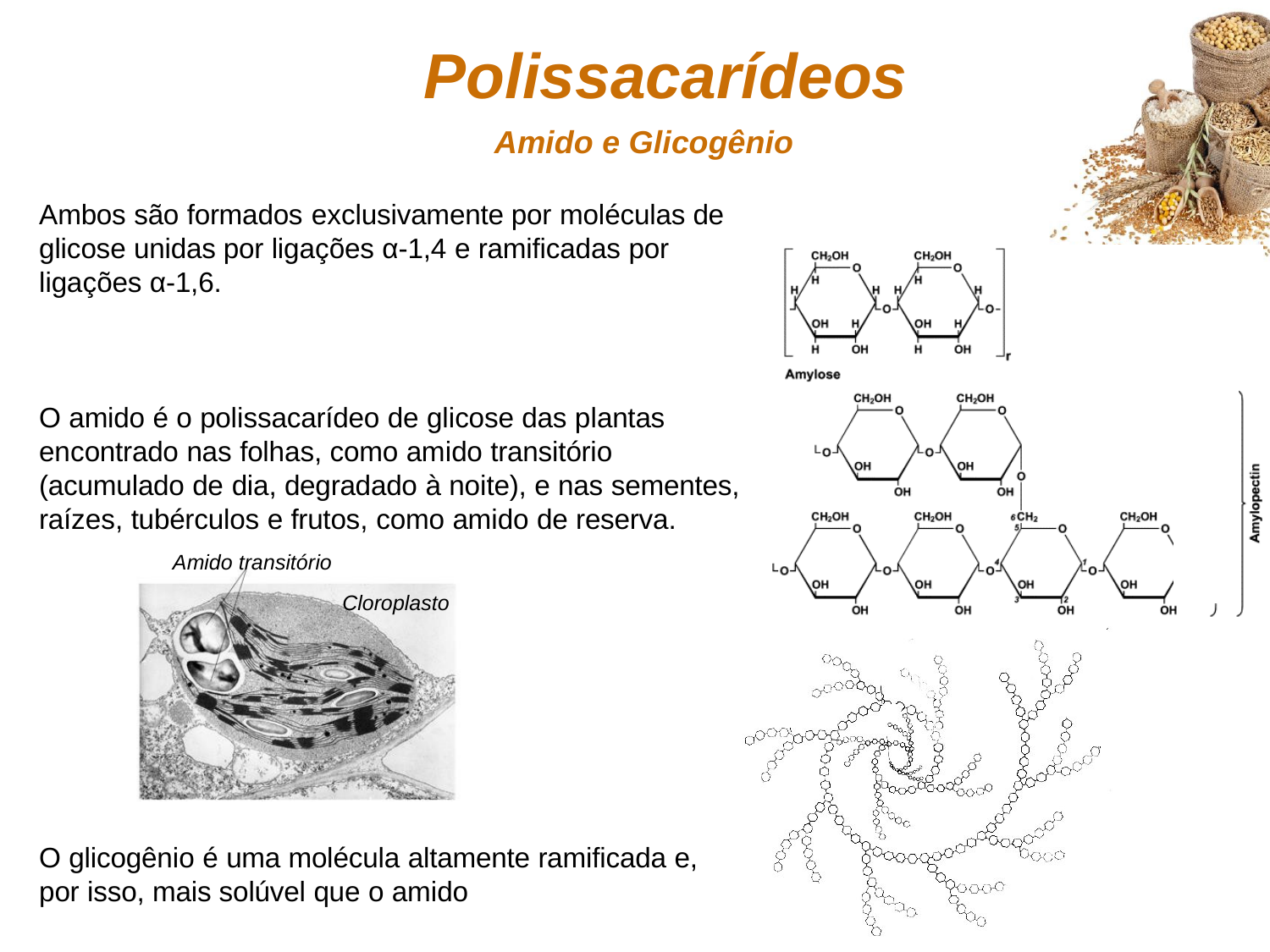

# Polissacarídeos
Amido e Glicogênio
Ambos são formados exclusivamente por moléculas de glicose unidas por ligações α-1,4 e ramificadas por ligações α-1,6.

O amido é o polissacarídeo de glicose das plantas encontrado nas folhas, como amido transitório (acumulado de dia, degradado à noite), e nas sementes, raízes, tubérculos e frutos, como amido de reserva.
Amido transitório
Cloroplasto

O glicogênio é uma molécula altamente ramificada e, por isso, mais solúvel que o amido